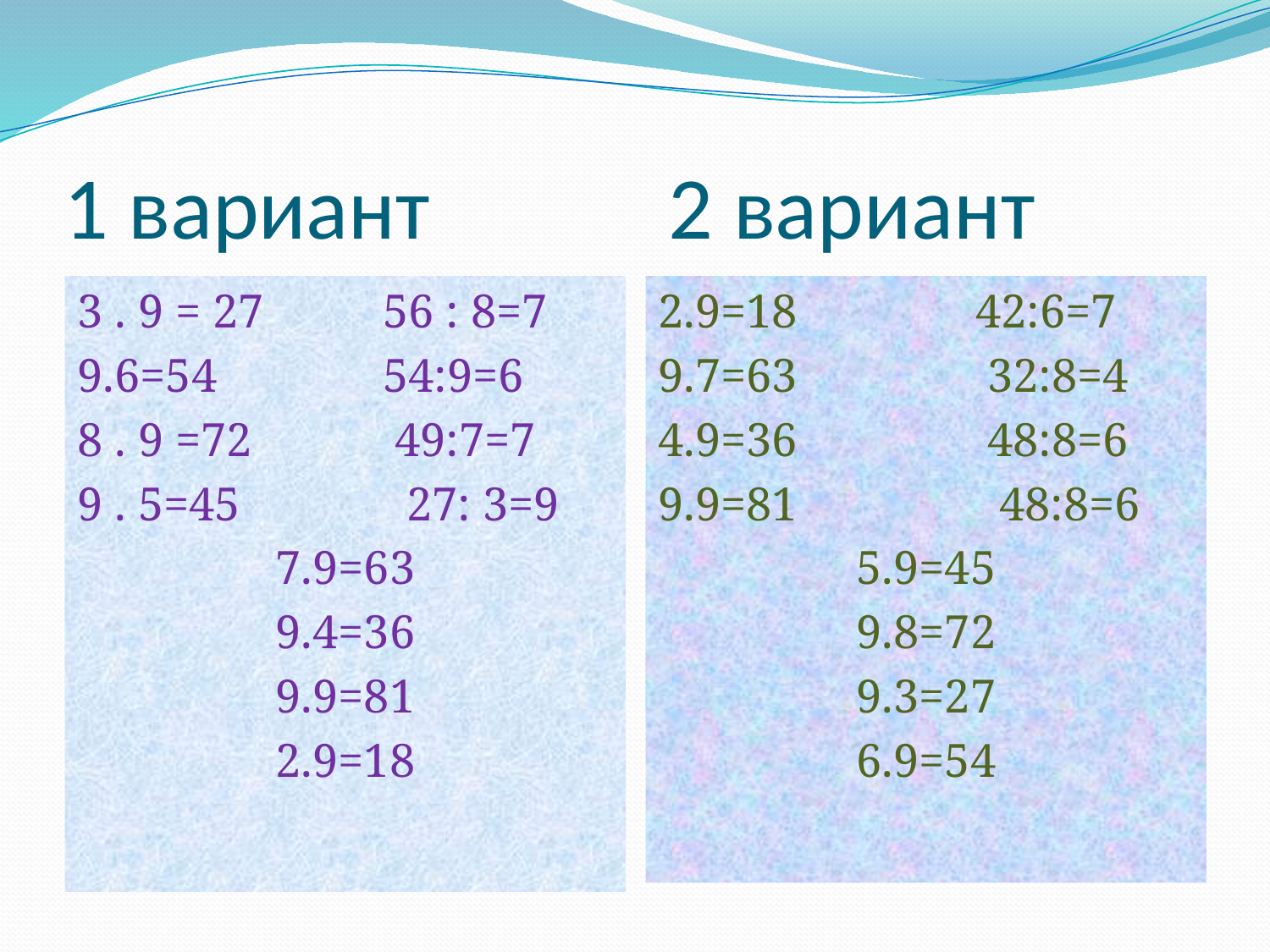

# 1 вариант            2 вариант
3 . 9 = 27          56 : 8=7
9.6=54              54:9=6
8 . 9 =72            49:7=7
9 . 5=45              27: 3=9
7.9=63
9.4=36
9.9=81
2.9=18
2.9=18               42:6=7
9.7=63                32:8=4
4.9=36                48:8=6
9.9=81                 48:8=6
5.9=45
9.8=72
9.3=27
6.9=54